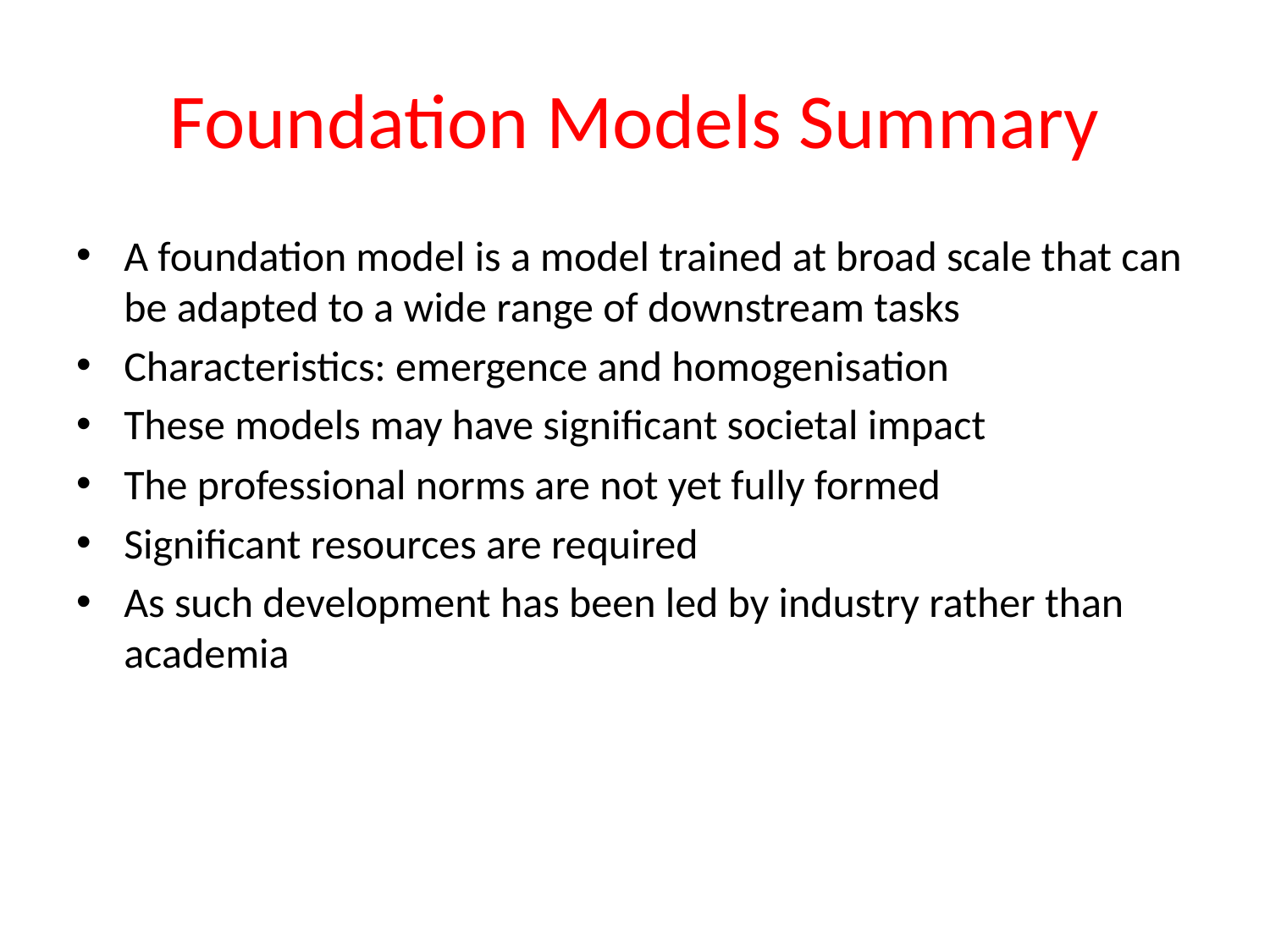

# Foundation Models Summary
A foundation model is a model trained at broad scale that can be adapted to a wide range of downstream tasks
Characteristics: emergence and homogenisation
These models may have significant societal impact
The professional norms are not yet fully formed
Significant resources are required
As such development has been led by industry rather than academia